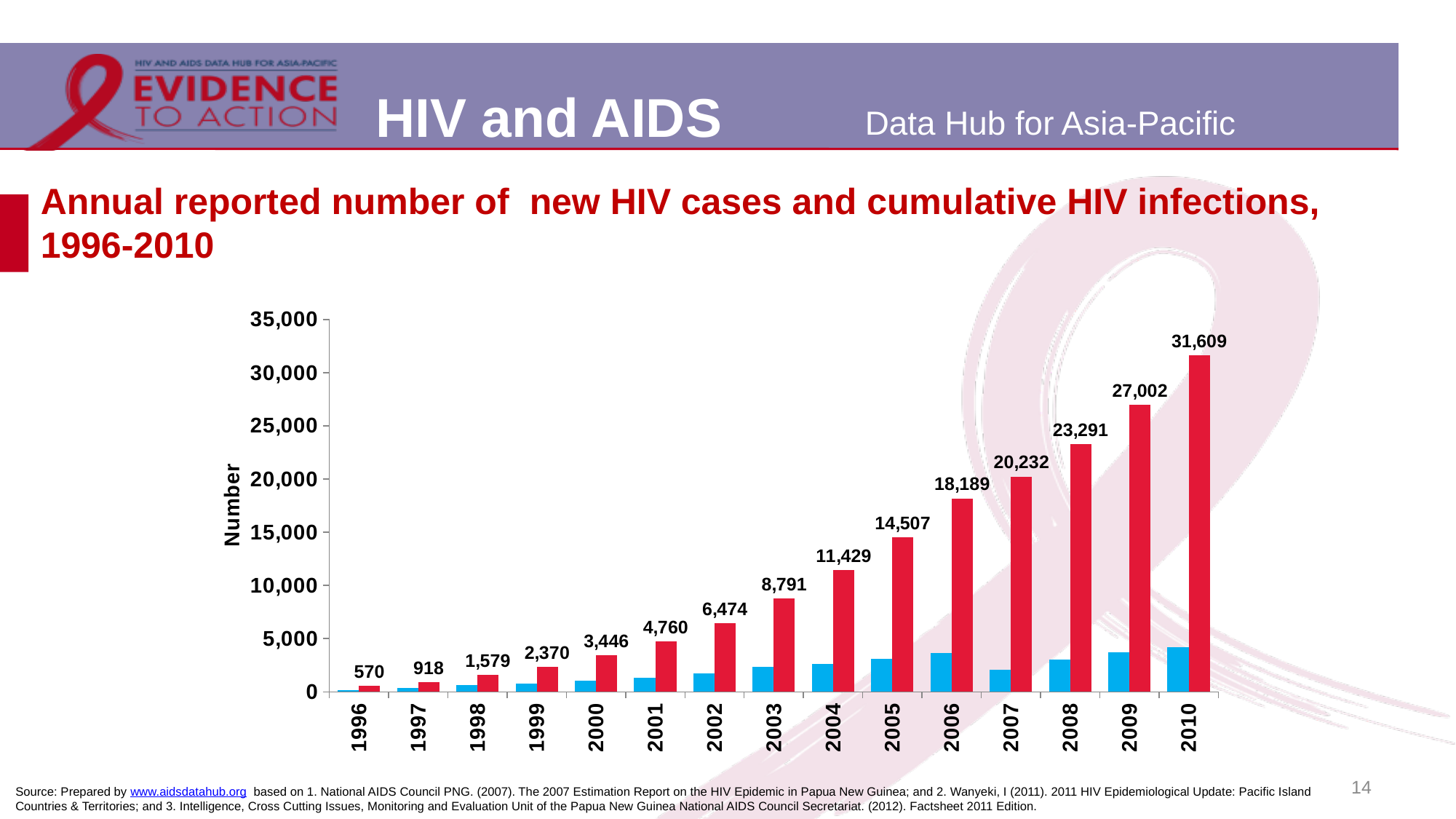

# Annual reported number of  new HIV cases and cumulative HIV infections, 1996-2010

### Chart

| Category | Annual number of HIV infections | Cumulative number of HIV cases |
|---|---|---|
| 1996 | 192.0 | 570.0 |
| 1997 | 348.0 | 918.0 |
| 1998 | 661.0 | 1579.0 |
| 1999 | 790.0 | 2370.0 |
| 2000 | 1076.0 | 3446.0 |
| 2001 | 1314.0 | 4760.0 |
| 2002 | 1714.0 | 6474.0 |
| 2003 | 2317.0 | 8791.0 |
| 2004 | 2638.0 | 11429.0 |
| 2005 | 3078.0 | 14507.0 |
| 2006 | 3682.0 | 18189.0 |
| 2007 | 2043.0 | 20232.0 |
| 2008 | 3059.0 | 23291.0 |
| 2009 | 3711.0 | 27002.0 |
| 2010 | 4208.0 | 31609.0 |
14
Source: Prepared by www.aidsdatahub.org  based on 1. National AIDS Council PNG. (2007). The 2007 Estimation Report on the HIV Epidemic in Papua New Guinea; and 2. Wanyeki, I (2011). 2011 HIV Epidemiological Update: Pacific Island Countries & Territories; and 3. Intelligence, Cross Cutting Issues, Monitoring and Evaluation Unit of the Papua New Guinea National AIDS Council Secretariat. (2012). Factsheet 2011 Edition.